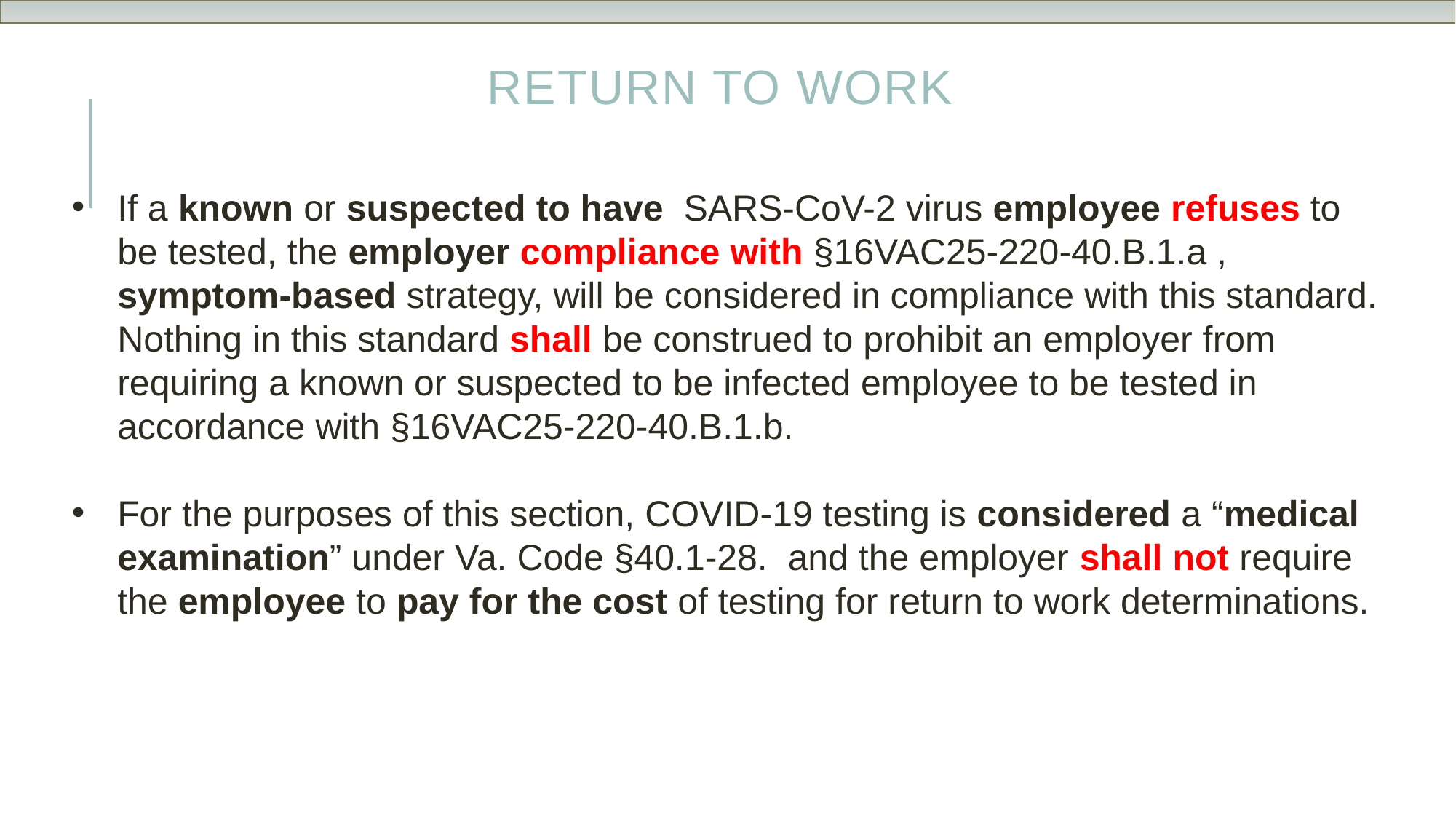

# Return to Work
If a known or suspected to have  SARS-CoV-2 virus employee refuses to be tested, the employer compliance with §16VAC25-220-40.B.1.a , symptom-based strategy, will be considered in compliance with this standard. Nothing in this standard shall be construed to prohibit an employer from requiring a known or suspected to be infected employee to be tested in accordance with §16VAC25-220-40.B.1.b.

For the purposes of this section, COVID-19 testing is considered a “medical examination” under Va. Code §40.1-28.  and the employer shall not require the employee to pay for the cost of testing for return to work determinations.